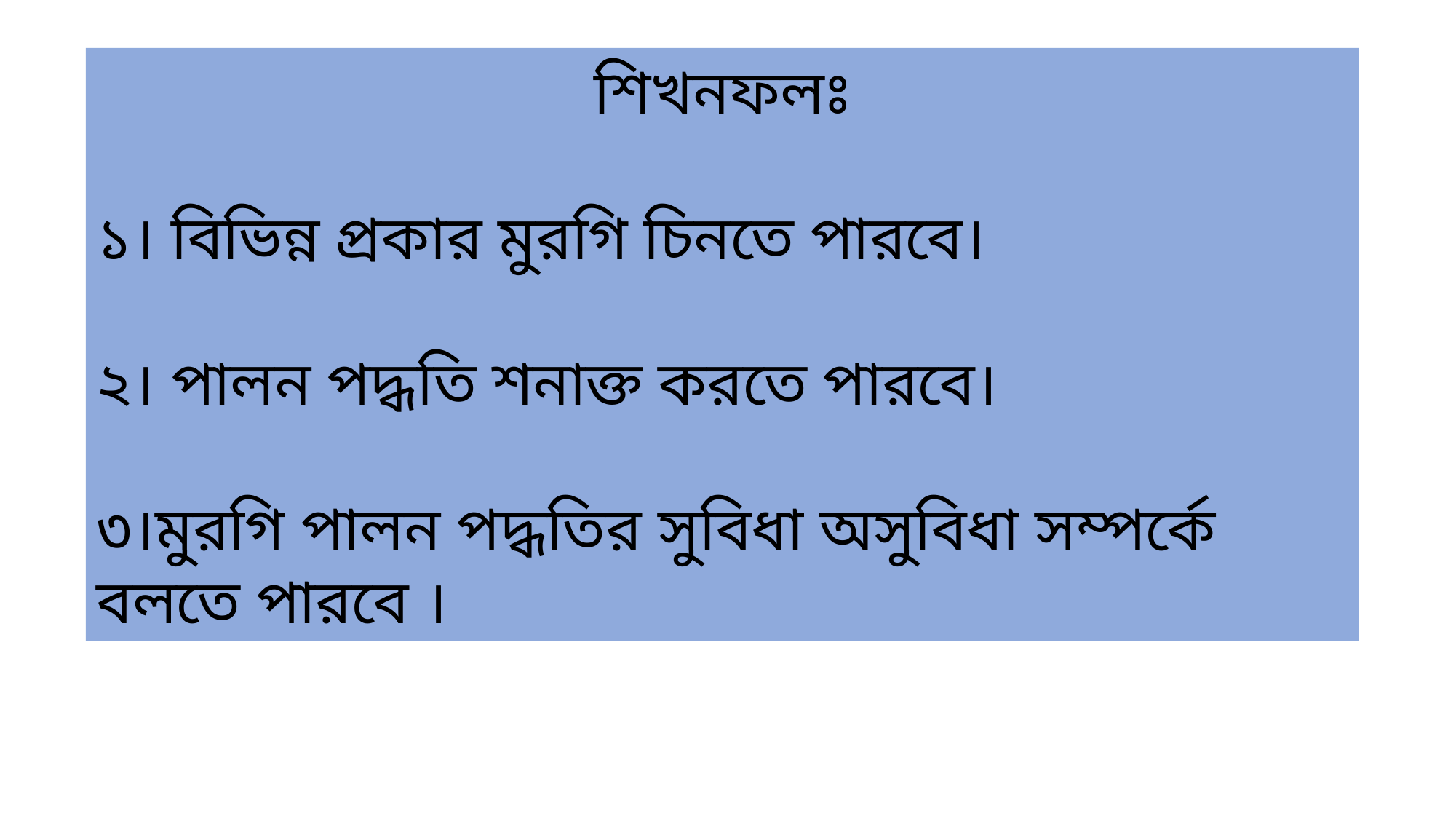

শিখনফলঃ

১। বিভিন্ন প্রকার মুরগি চিনতে পারবে।

২। পালন পদ্ধতি শনাক্ত করতে পারবে।

৩।মুরগি পালন পদ্ধতির সুবিধা অসুবিধা সম্পর্কে বলতে পারবে ।